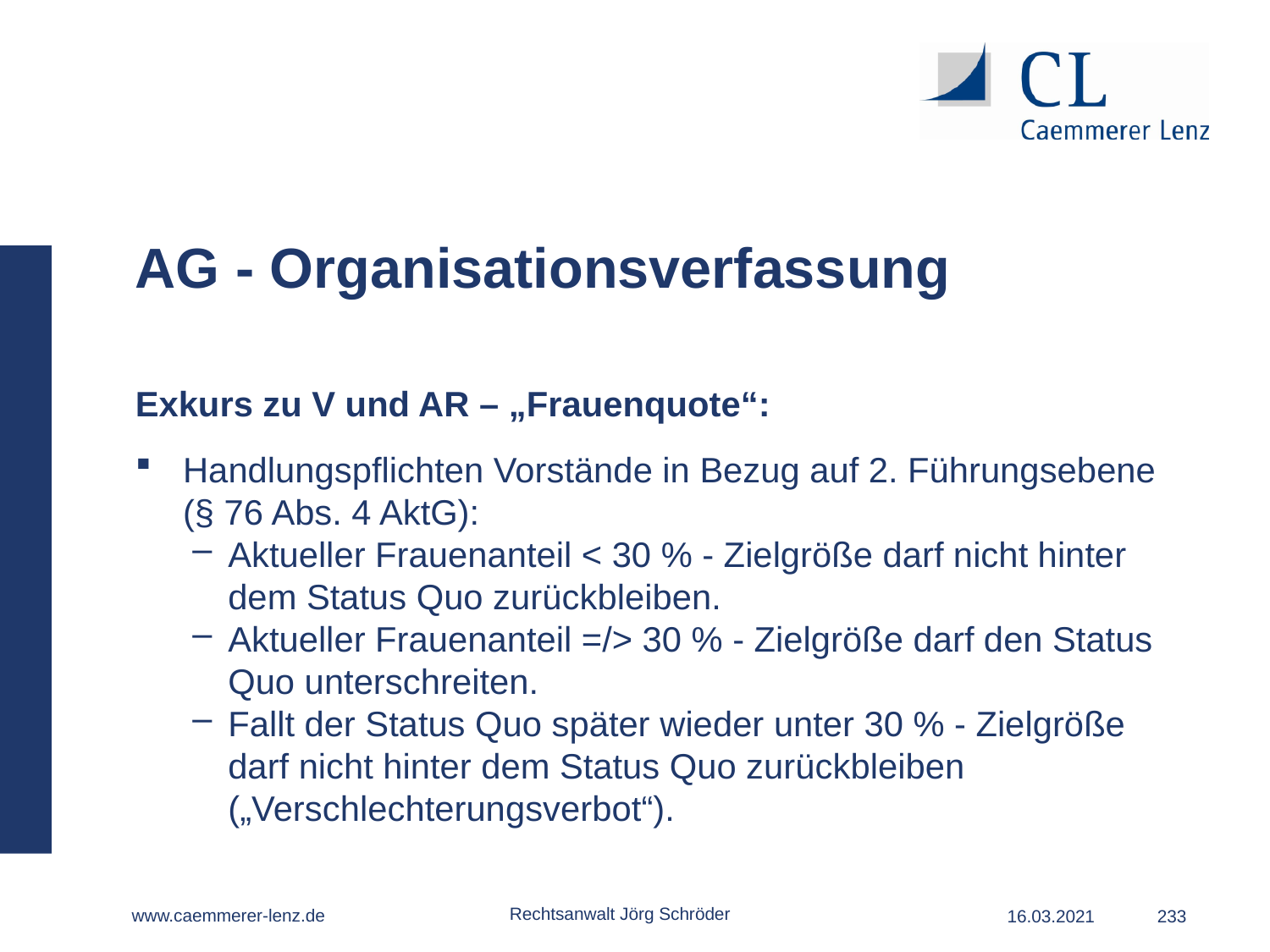

AG - Organisationsverfassung
Exkurs zu V und AR – „Frauenquote“:

Handlungspflichten Vorstände in Bezug auf 2. Führungsebene (§ 76 Abs. 4 AktG):
Aktueller Frauenanteil < 30 % - Zielgröße darf nicht hinter dem Status Quo zurückbleiben.
Aktueller Frauenanteil =/> 30 % - Zielgröße darf den Status Quo unterschreiten.
Fallt der Status Quo später wieder unter 30 % - Zielgröße darf nicht hinter dem Status Quo zurückbleiben („Verschlechterungsverbot“).